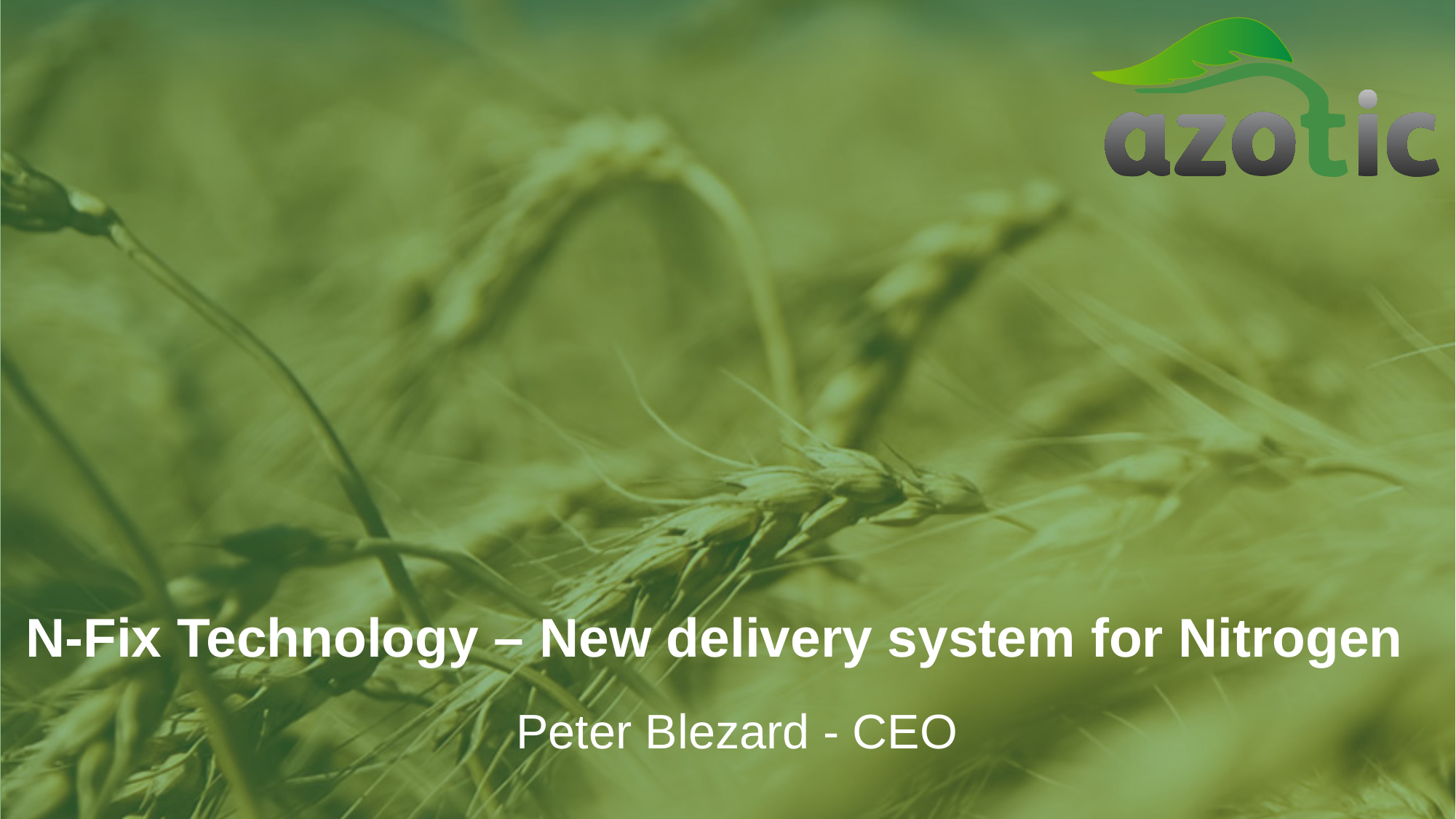

# N-Fix Technology – New delivery system for Nitrogen
Peter Blezard - CEO